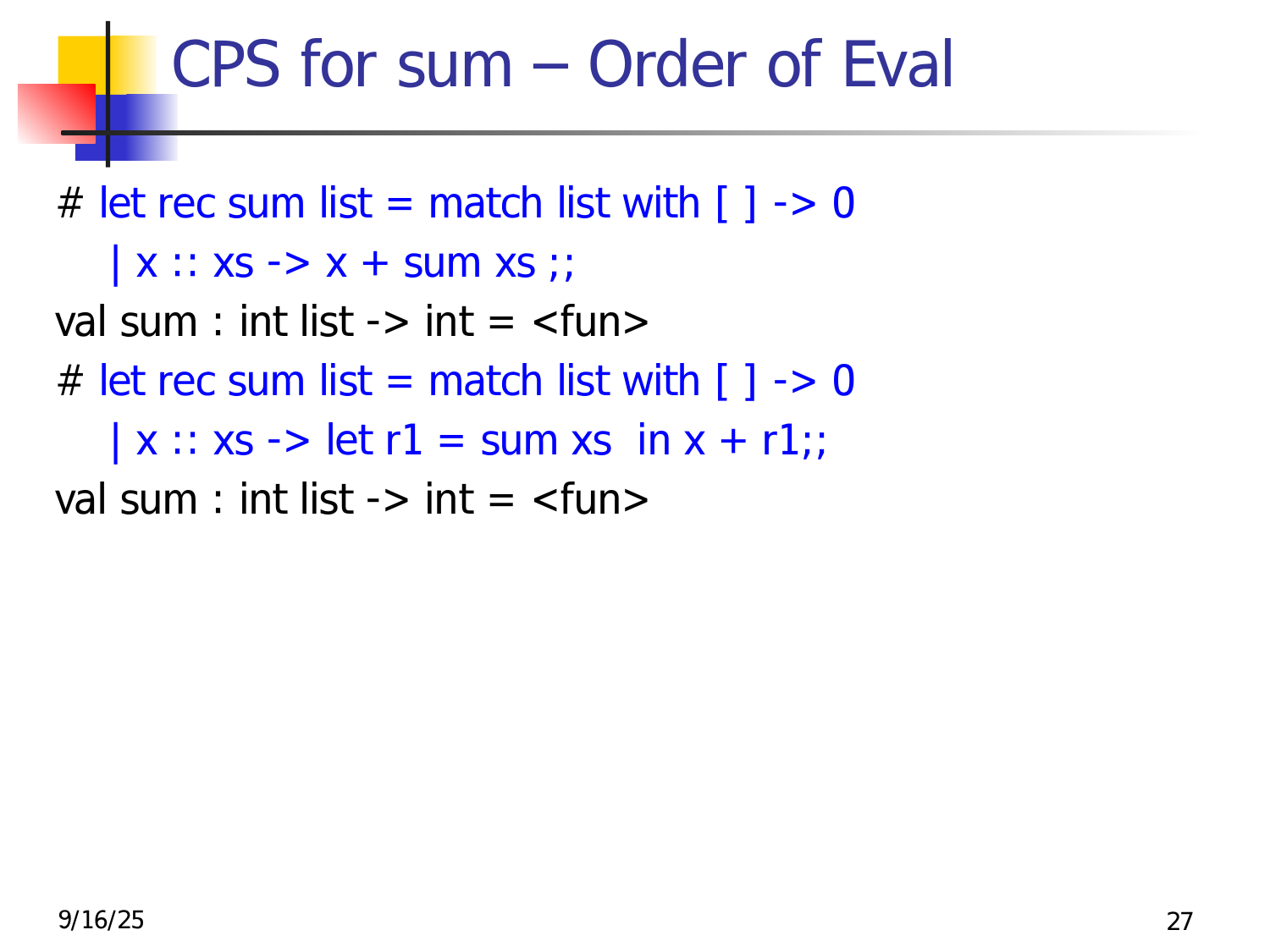

# CPS for sum – Order of Eval
# let rec sum list = match list with [ ] -> 0
    | x :: xs -> x + sum xs ;;
val sum : int list -> int = <fun>
# let rec sum list = match list with [ ] -> 0
    | x :: xs -> let r1 = sum xs  in x + r1;;
val sum : int list -> int = <fun>

9/16/25
27